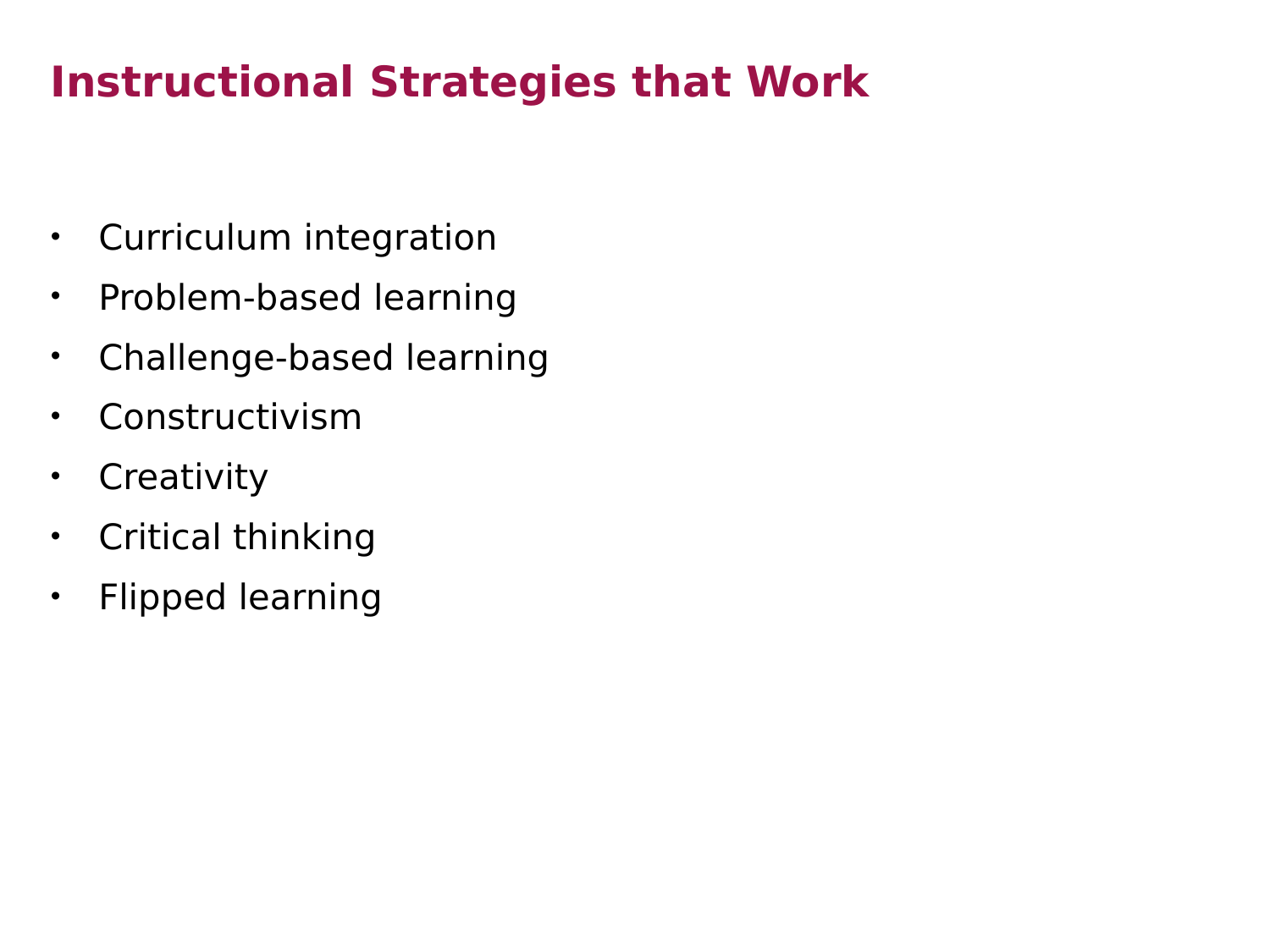

# Instructional Strategies that Work
Curriculum integration
Problem-based learning
Challenge-based learning
Constructivism
Creativity
Critical thinking
Flipped learning